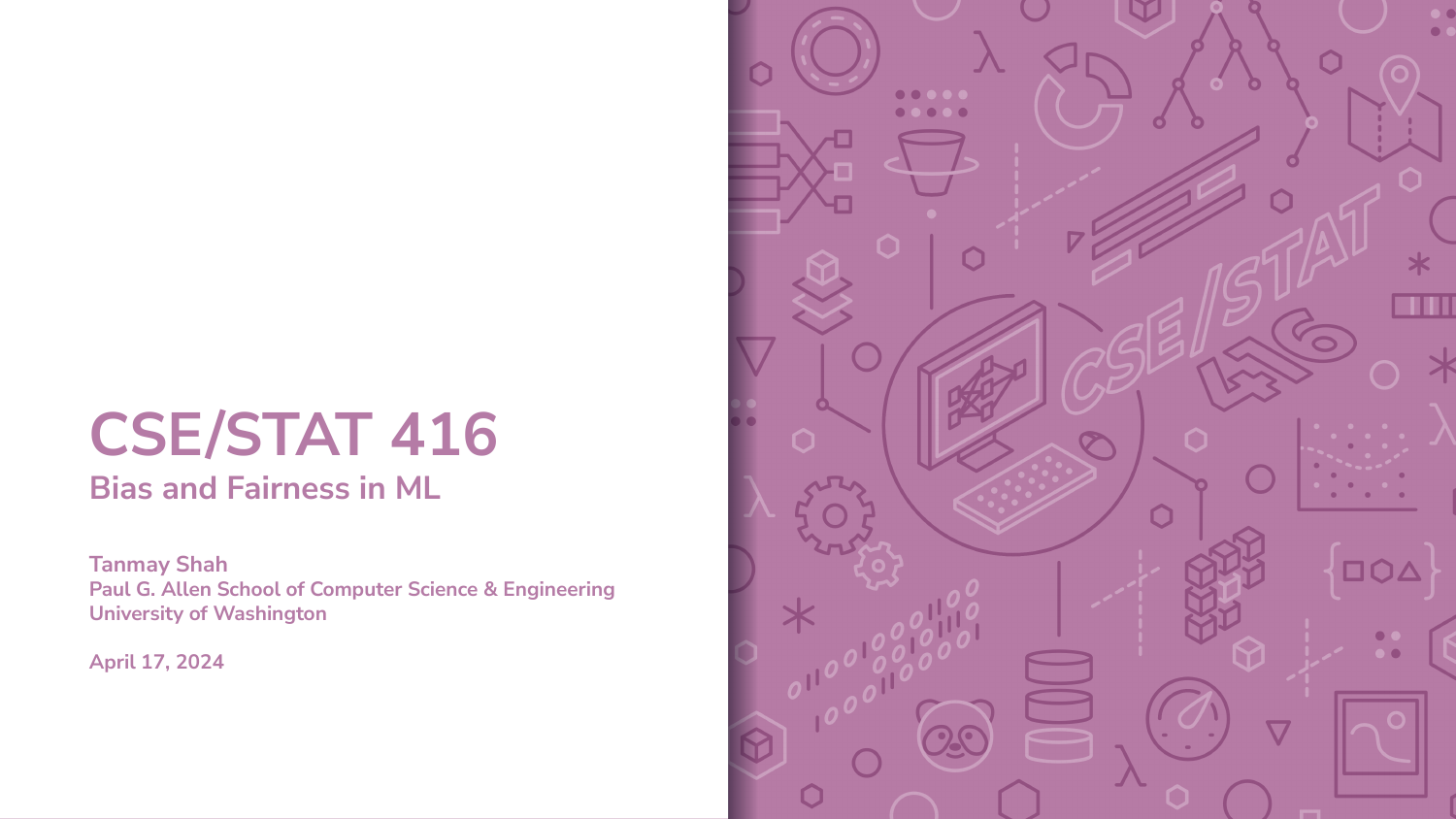

# CSE/STAT 416 Bias and Fairness in ML Tanmay Shah Paul G. Allen School of Computer Science & Engineering University of Washington April 17, 2024